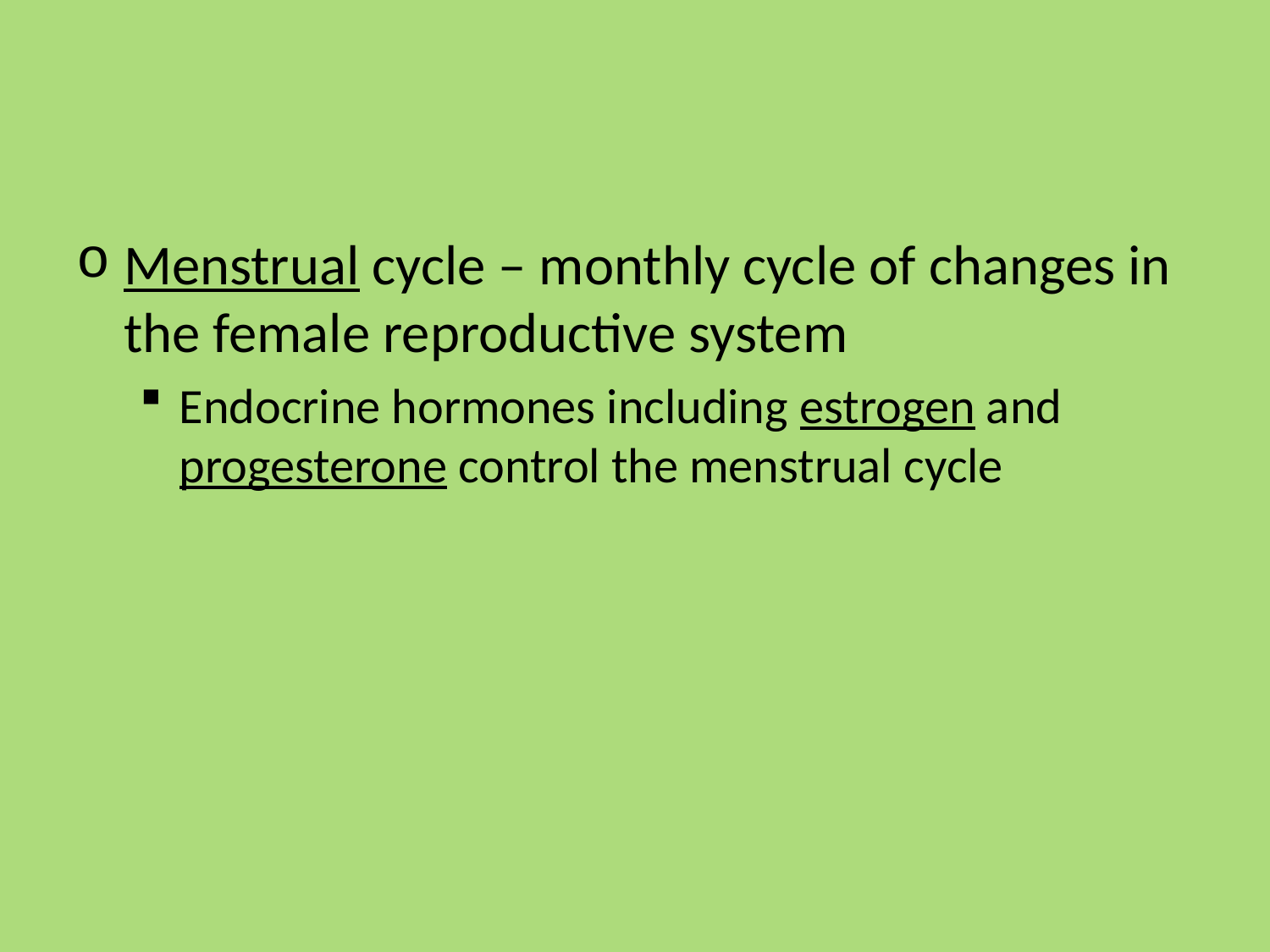

#
Menstrual cycle – monthly cycle of changes in the female reproductive system
Endocrine hormones including estrogen and progesterone control the menstrual cycle